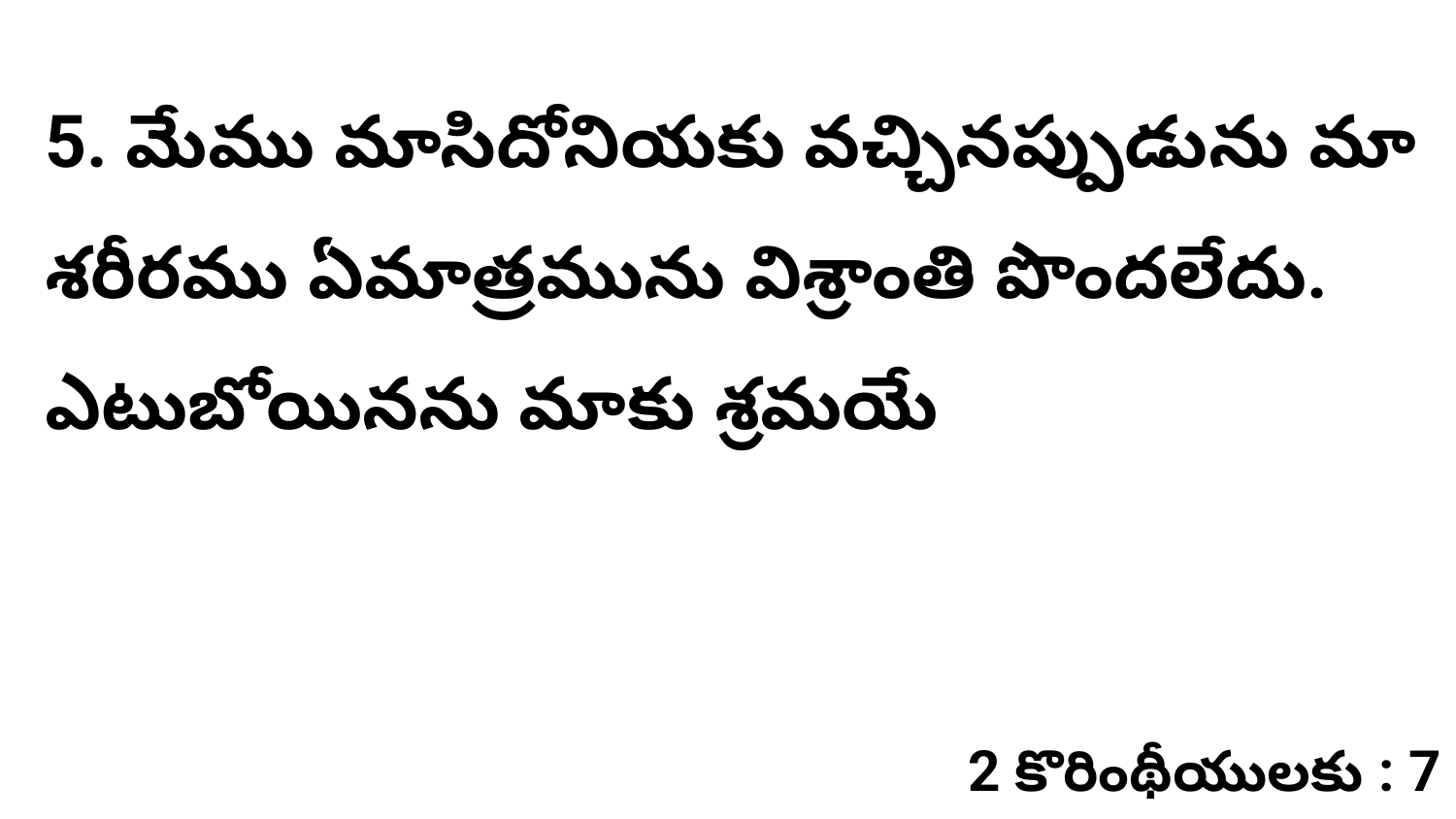

5. మేము మాసిదోనియకు వచ్చినప్పుడును మా శరీరము ఏమాత్రమును విశ్రాంతి పొందలేదు. ఎటుబోయినను మాకు శ్రమయే
2 కొరింథీయులకు : 7